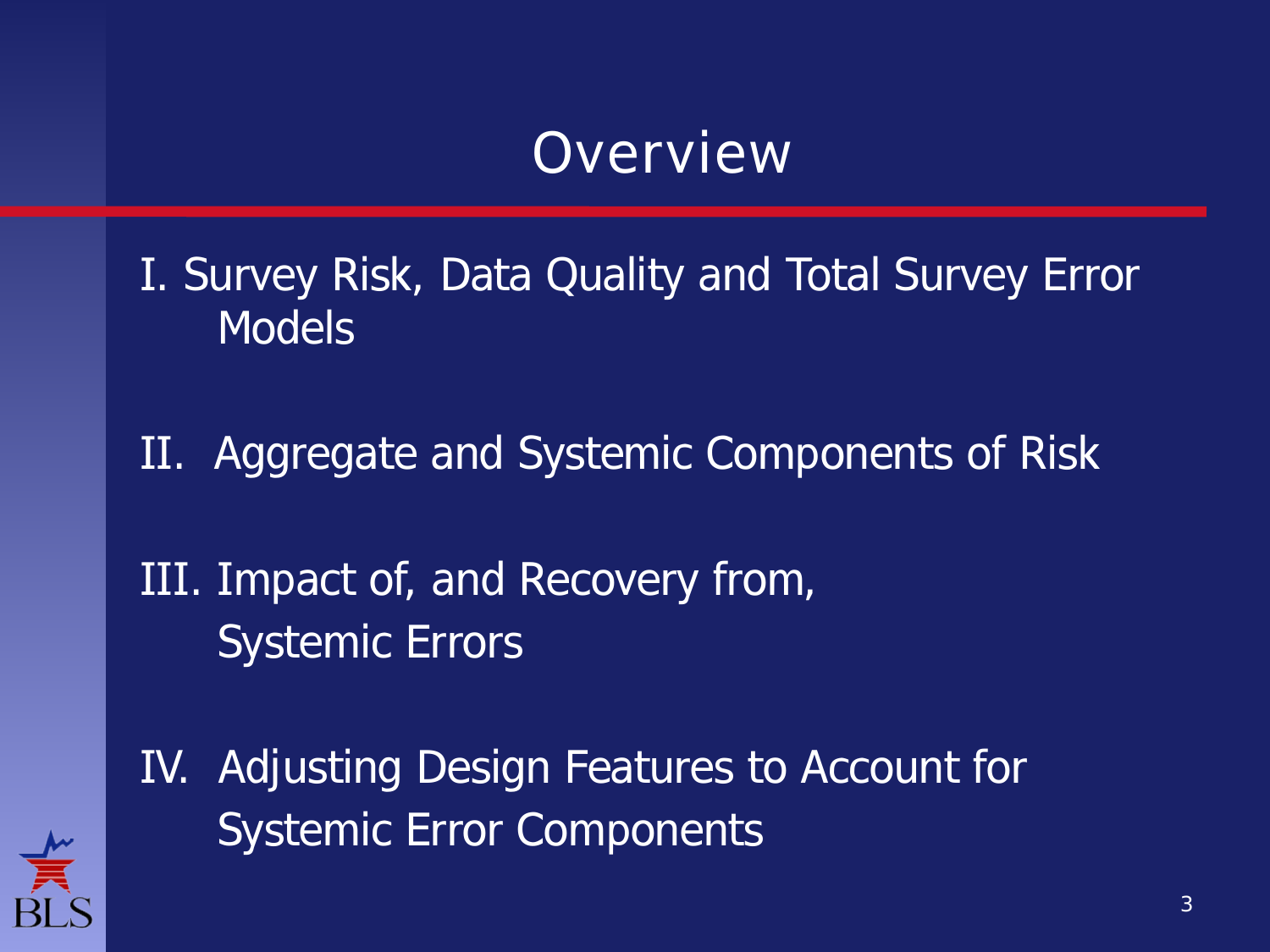

# Overview
I. Survey Risk, Data Quality and Total Survey Error Models

II.  Aggregate and Systemic Components of Risk

III. Impact of, and Recovery from,
	Systemic Errors

IV.  Adjusting Design Features to Account for
	Systemic Error Components

3